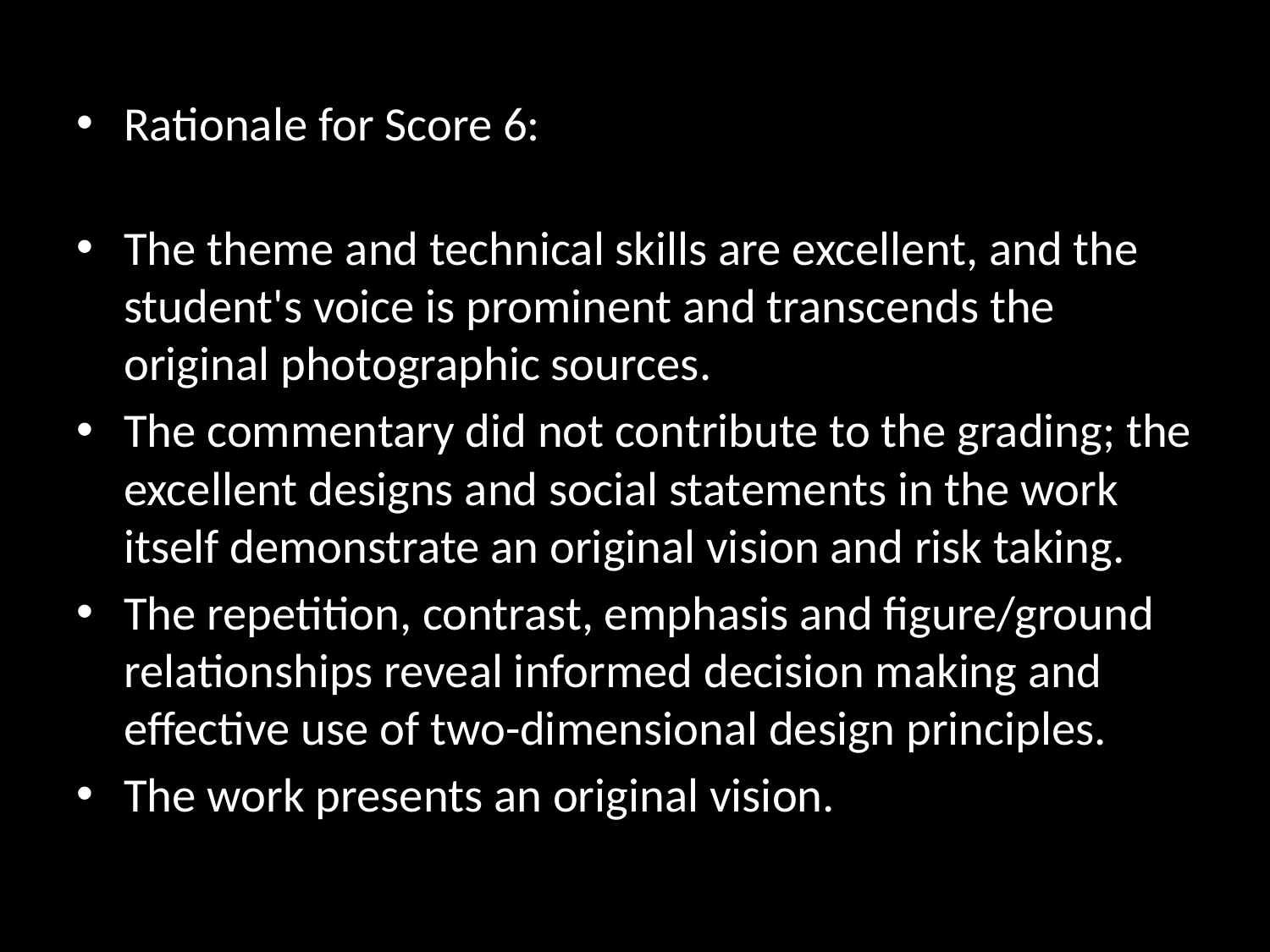

Rationale for Score 6:
The theme and technical skills are excellent, and the student's voice is prominent and transcends the original photographic sources.
The commentary did not contribute to the grading; the excellent designs and social statements in the work itself demonstrate an original vision and risk taking.
The repetition, contrast, emphasis and figure/ground relationships reveal informed decision making and effective use of two-dimensional design principles.
The work presents an original vision.